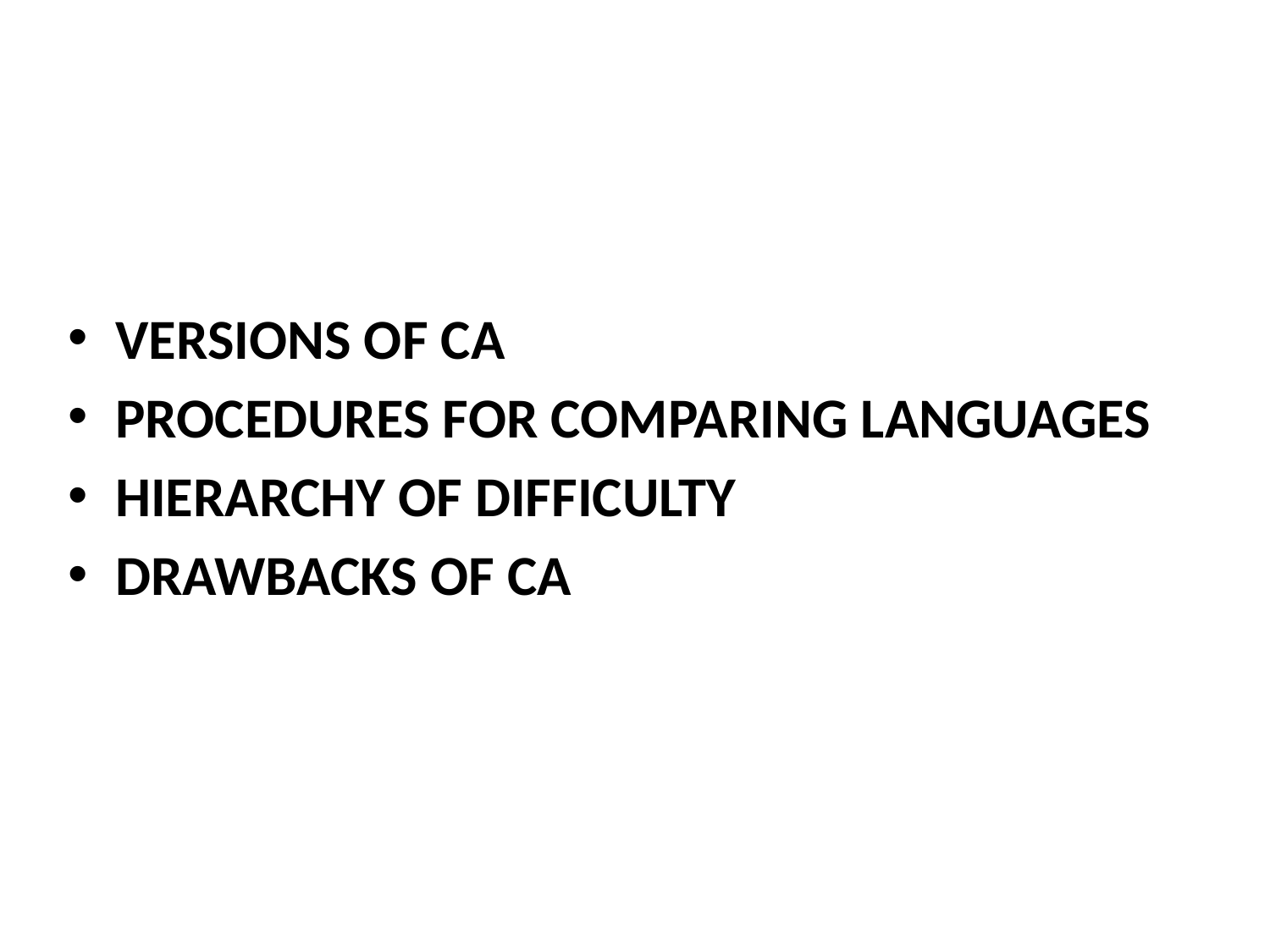

#
VERSIONS OF CA
PROCEDURES FOR COMPARING LANGUAGES
HIERARCHY OF DIFFICULTY
DRAWBACKS OF CA